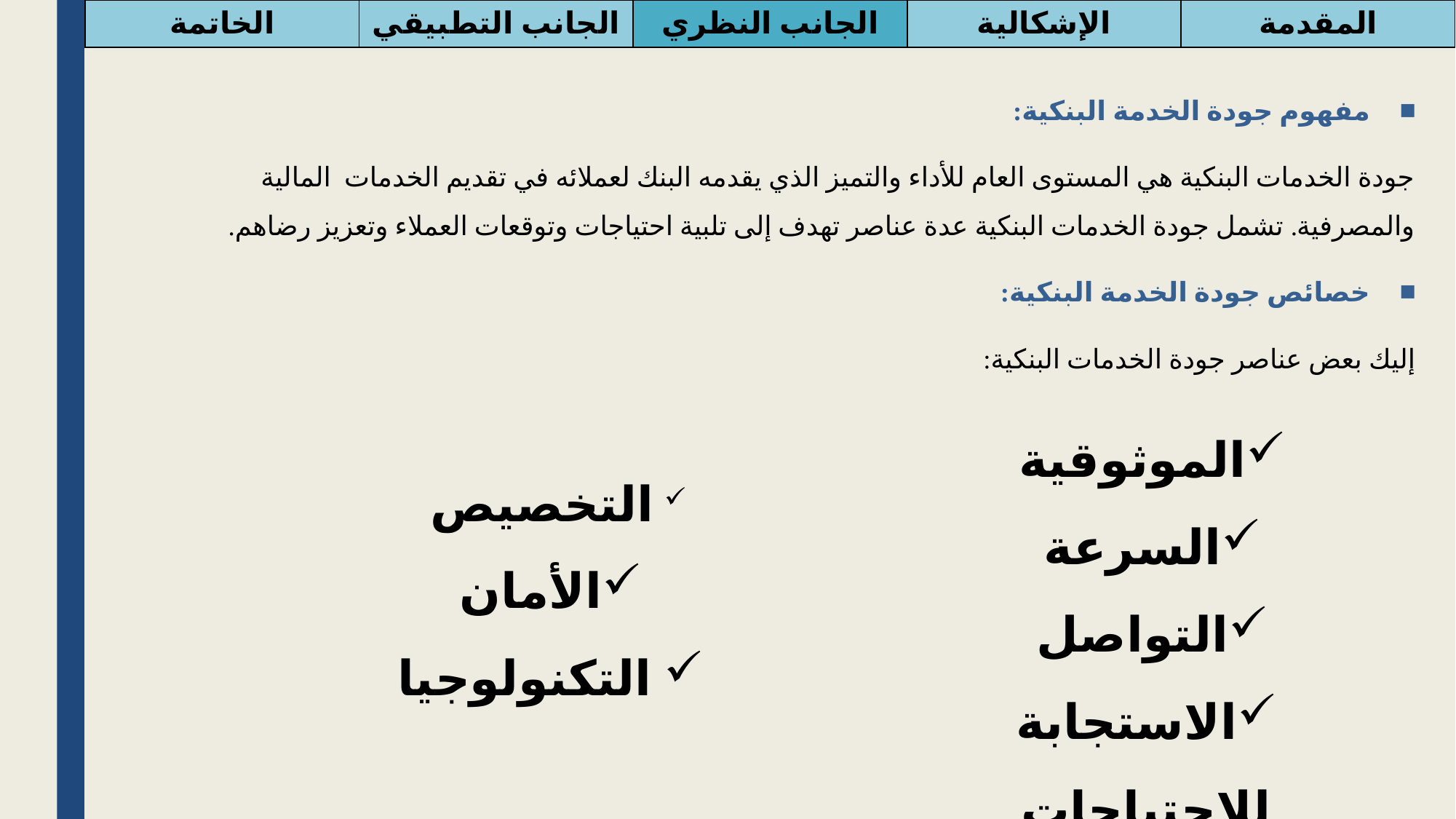

| الخاتمة | الجانب التطبيقي | الجانب النظري | الإشكالية | المقدمة |
| --- | --- | --- | --- | --- |
مفهوم جودة الخدمة البنكية:
جودة الخدمات البنكية هي المستوى العام للأداء والتميز الذي يقدمه البنك لعملائه في تقديم الخدمات  المالية والمصرفية. تشمل جودة الخدمات البنكية عدة عناصر تهدف إلى تلبية احتياجات وتوقعات العملاء وتعزيز رضاهم.
خصائص جودة الخدمة البنكية:
إليك بعض عناصر جودة الخدمات البنكية:
الموثوقية
السرعة
التواصل
الاستجابة للاحتياجات
 التخصيص
الأمان
 التكنولوجيا